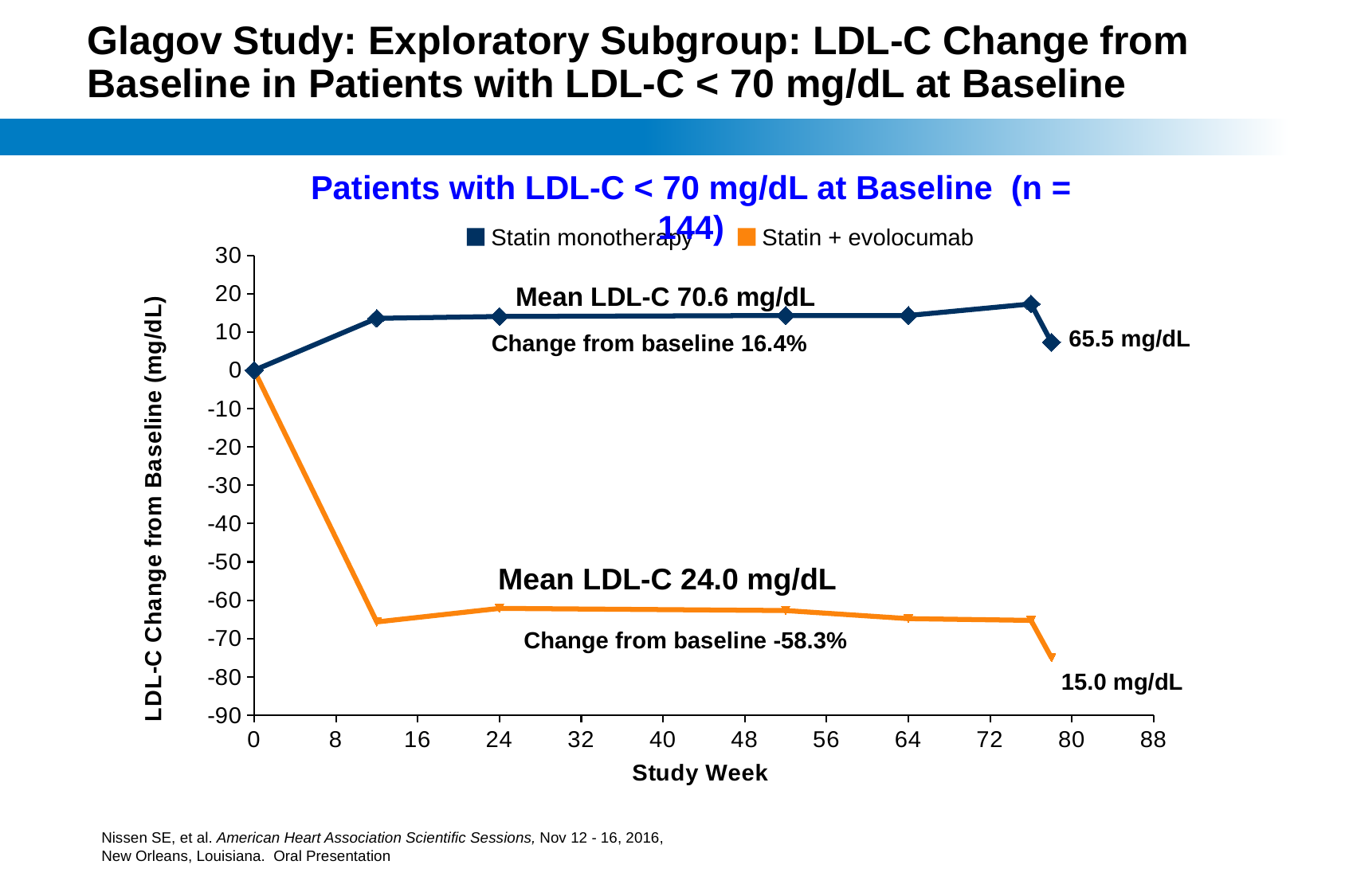

# Glagov Study: Exploratory Subgroup: LDL-C Change from Baseline in Patients with LDL-C < 70 mg/dL at Baseline
Patients with LDL-C < 70 mg/dL at Baseline  (n = 144)
Statin monotherapy
Statin + evolocumab

### Chart

| Category | Placebo | Evolocumab |
|---|---|---|
Mean LDL-C 70.6 mg/dL
65.5 mg/dL
Change from baseline 16.4%
Mean LDL-C 24.0 mg/dL
Change from baseline -58.3%
15.0 mg/dL

Nissen SE, et al. American Heart Association Scientific Sessions, Nov 12 - 16, 2016,
New Orleans, Louisiana.  Oral Presentation